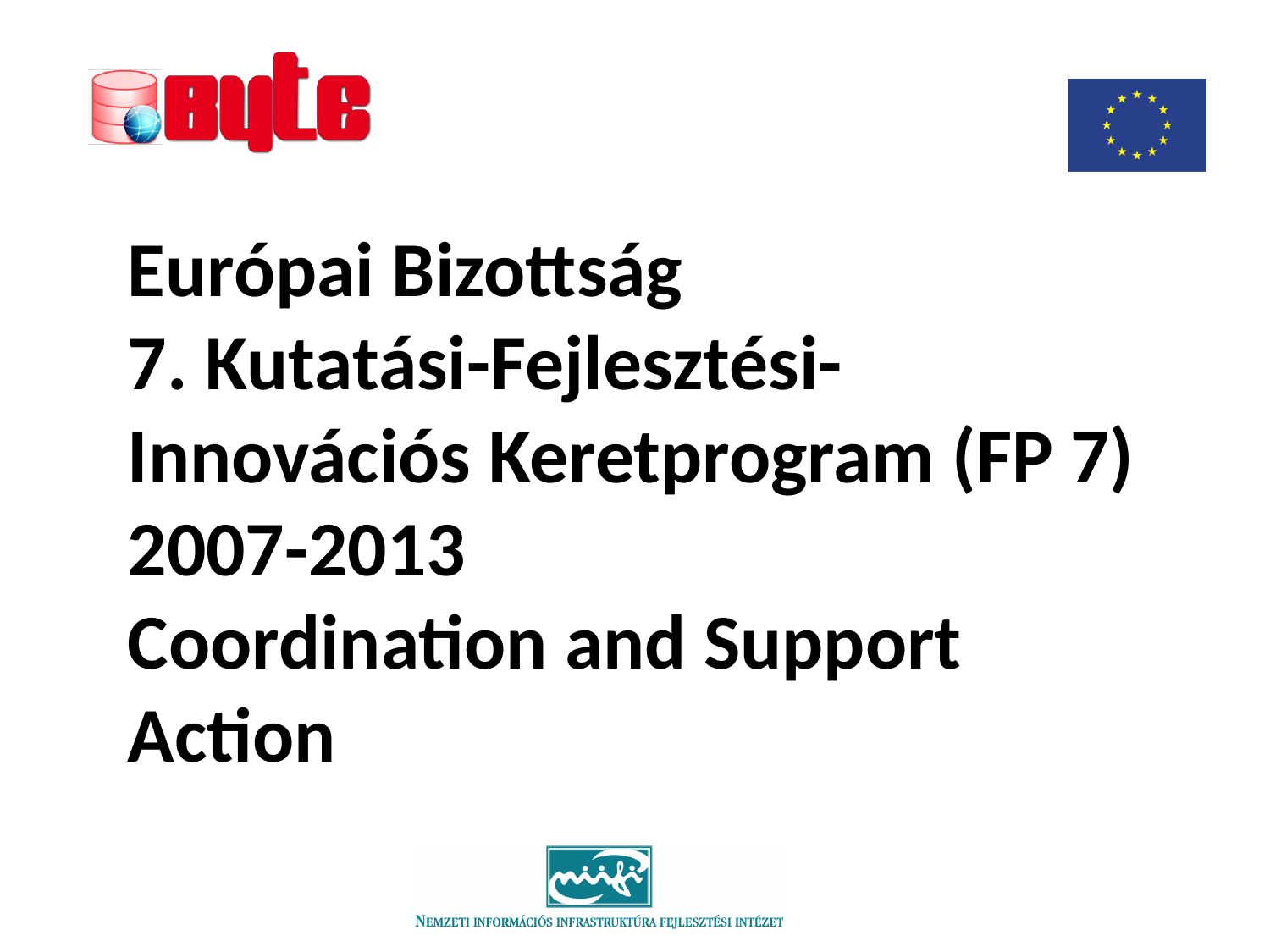

# Európai Bizottság 7. Kutatási-Fejlesztési-Innovációs Keretprogram (FP 7) 2007-2013 Coordination and Support Action